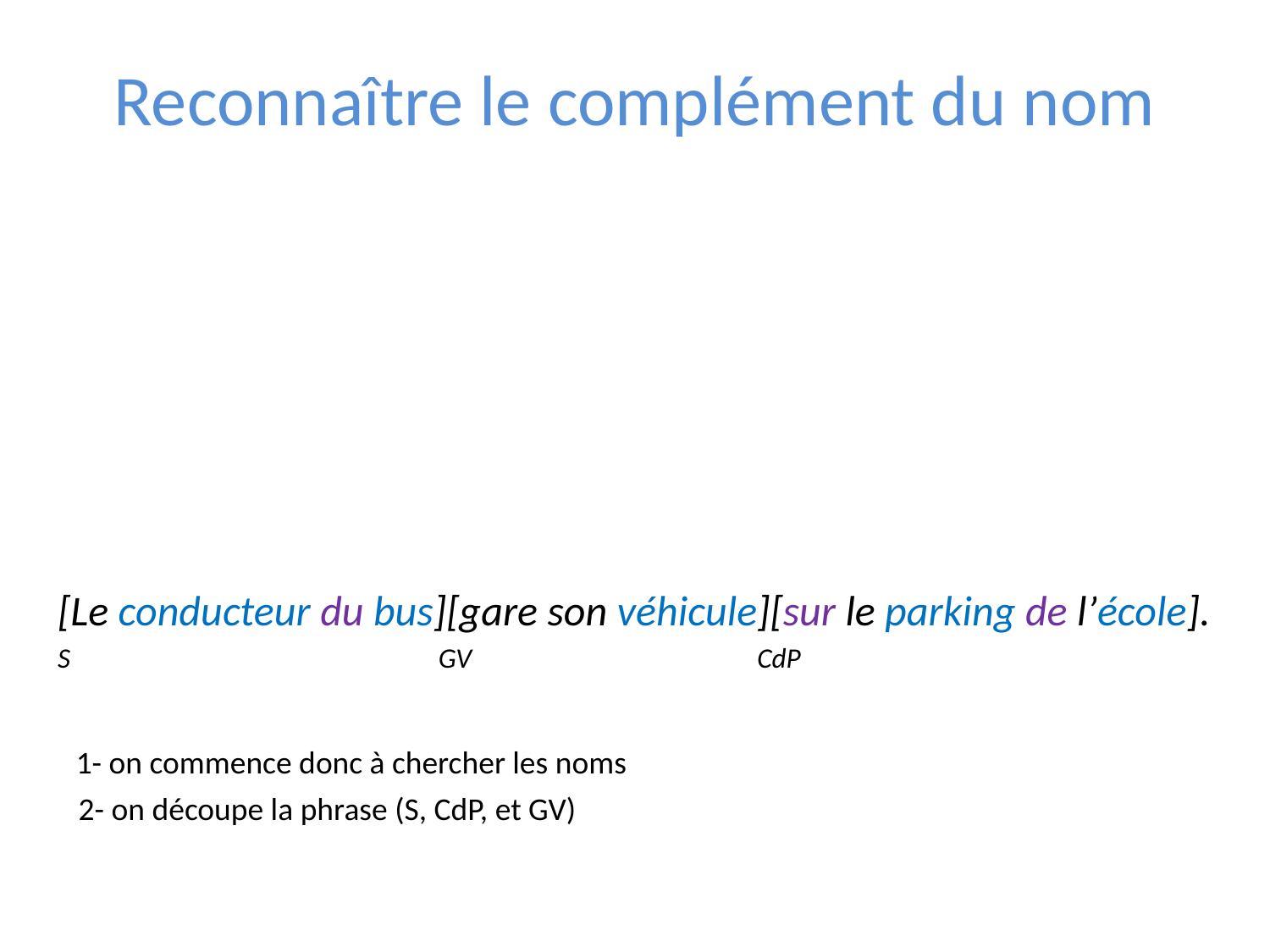

# Reconnaître le complément du nom
[Le conducteur du bus][gare son véhicule][sur le parking de l’école].
S                                                          GV                                             CdP
1- on commence donc à chercher les noms
2- on découpe la phrase (S, CdP, et GV)